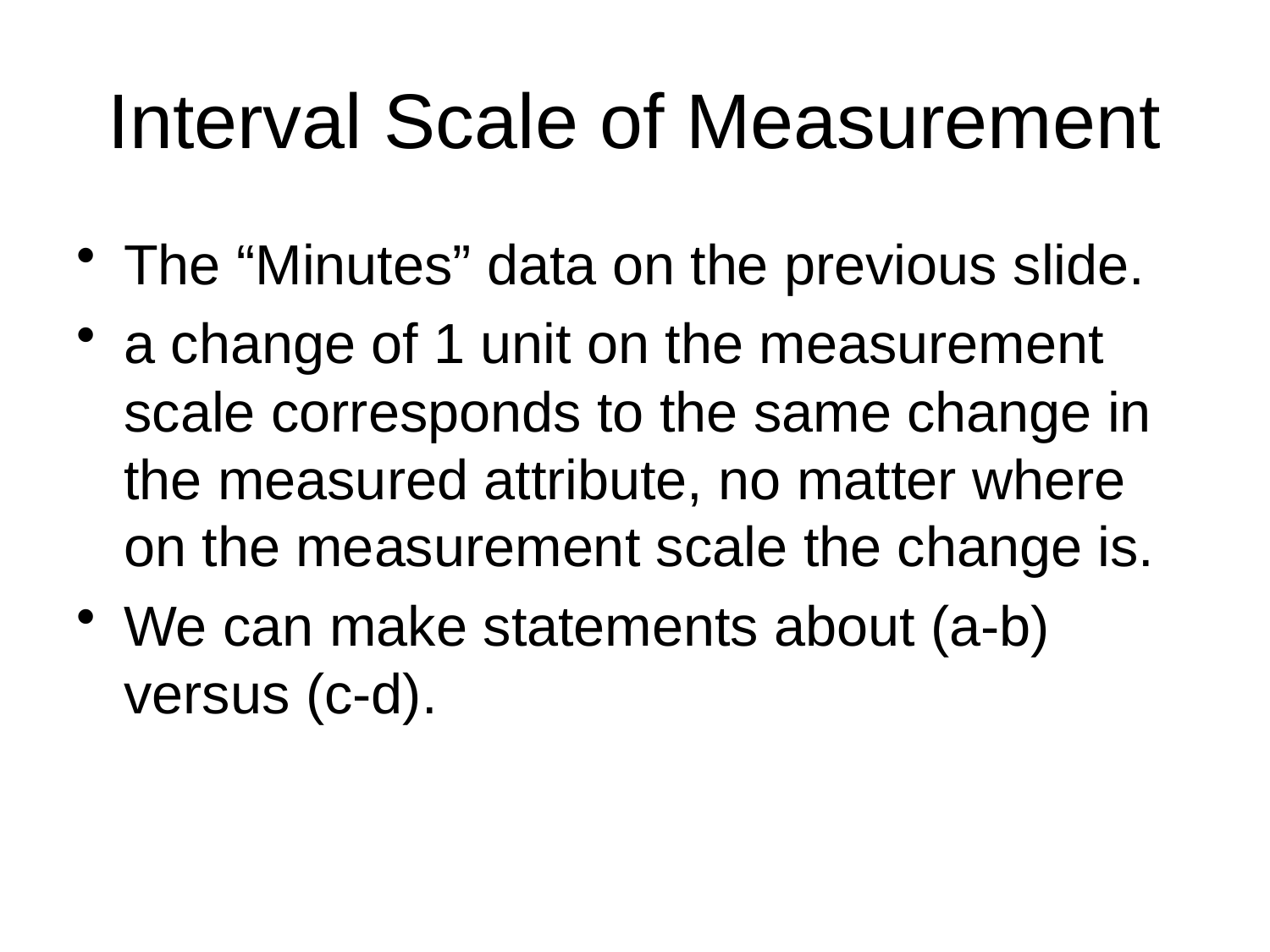

# Interval Scale of Measurement
The “Minutes” data on the previous slide.
a change of 1 unit on the measurement scale corresponds to the same change in the measured attribute, no matter where on the measurement scale the change is.
We can make statements about (a-b) versus (c-d).